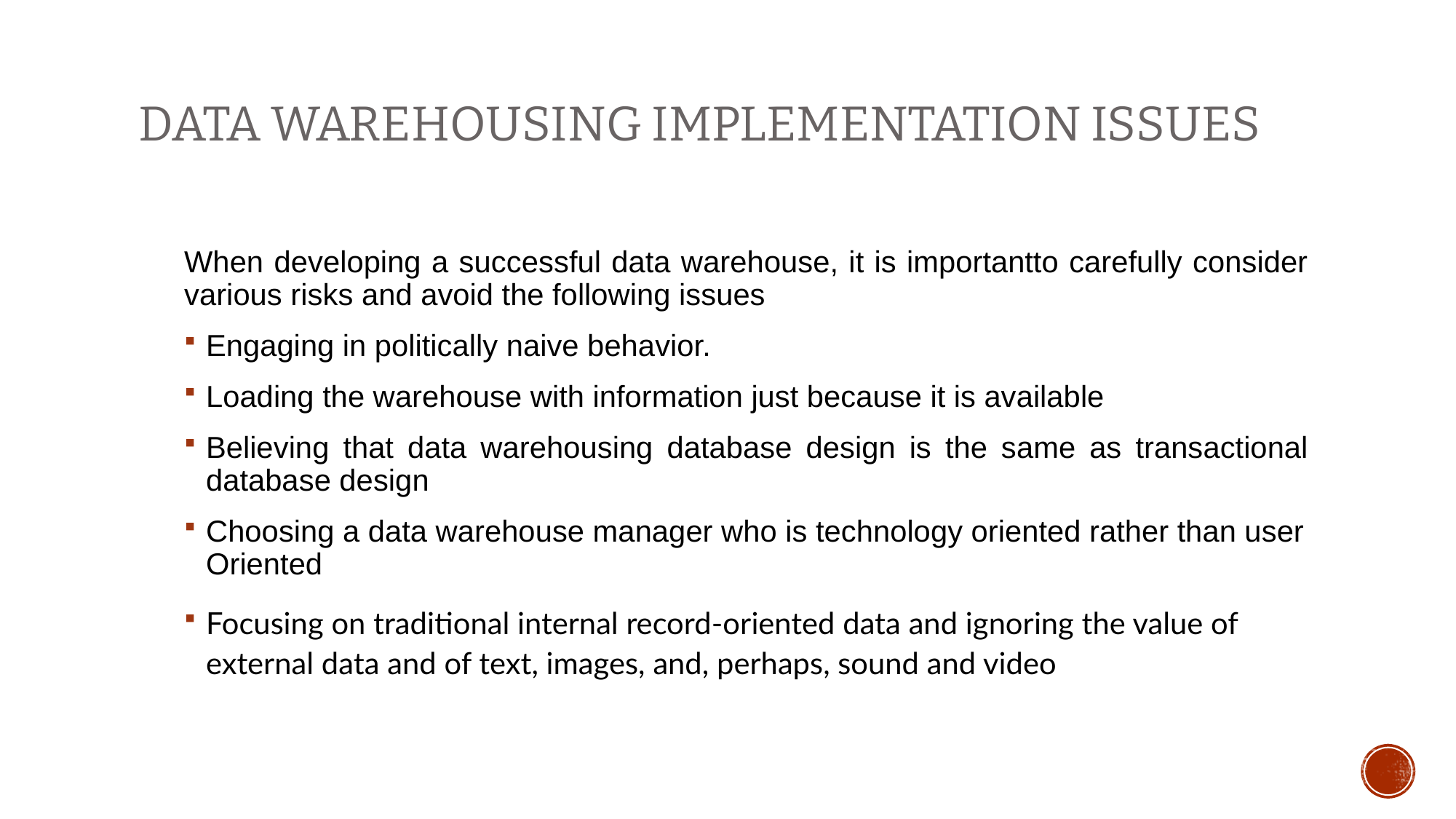

# Data Warehousing Implementation Issues
When developing a successful data warehouse, it is importantto carefully consider various risks and avoid the following issues
Engaging in politically naive behavior.
Loading the warehouse with information just because it is available
Believing that data warehousing database design is the same as transactional database design
Choosing a data warehouse manager who is technology oriented rather than user Oriented
Focusing on traditional internal record-oriented data and ignoring the value of external data and of text, images, and, perhaps, sound and video